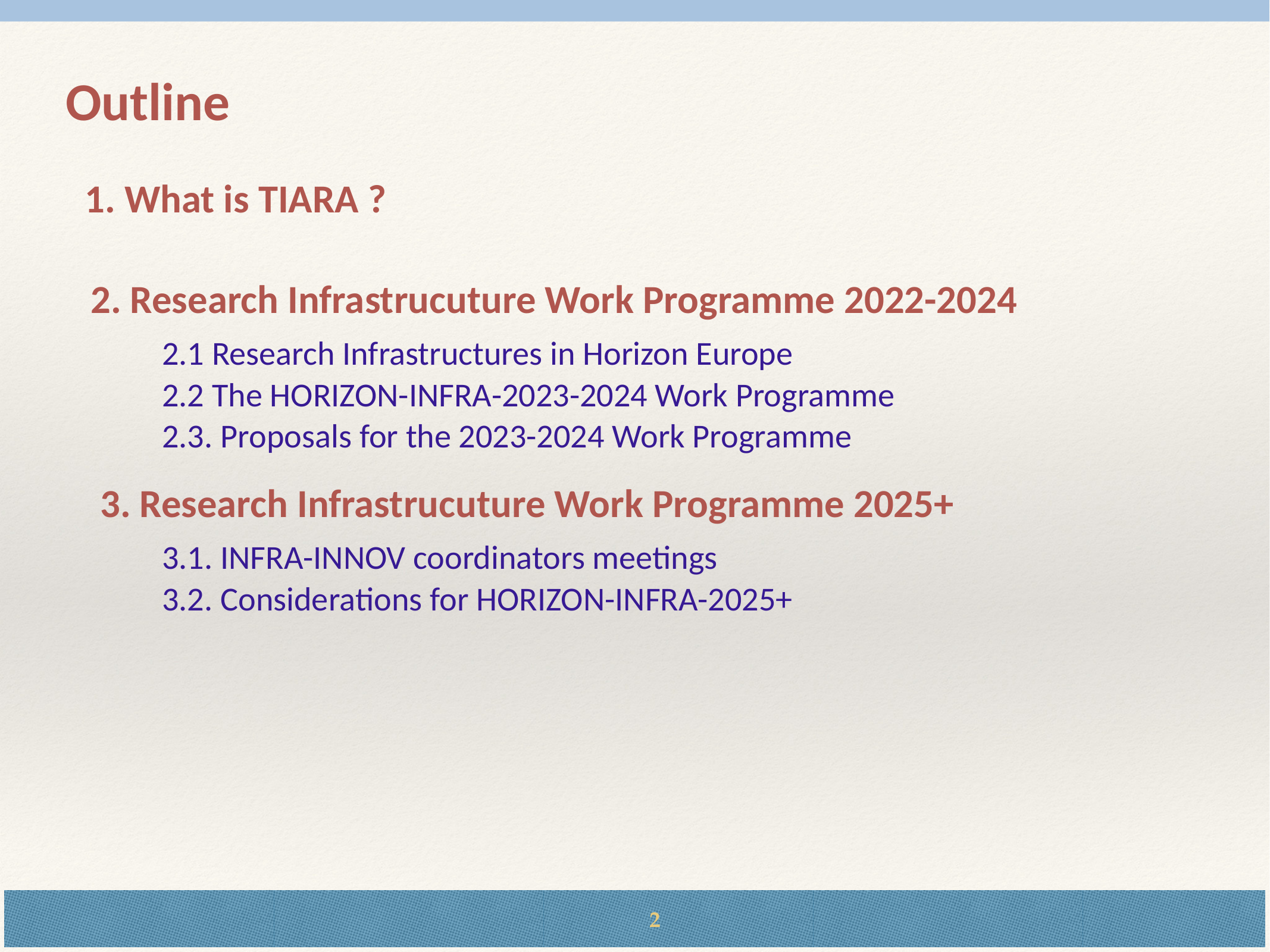

Outline
1. What is TIARA ?
2. Research Infrastrucuture Work Programme 2022-2024
2.1 Research Infrastructures in Horizon Europe
2.2 The HORIZON-INFRA-2023-2024 Work Programme
2.3. Proposals for the 2023-2024 Work Programme
3. Research Infrastrucuture Work Programme 2025+
3.1. INFRA-INNOV coordinators meetings
3.2. Considerations for HORIZON-INFRA-2025+
2